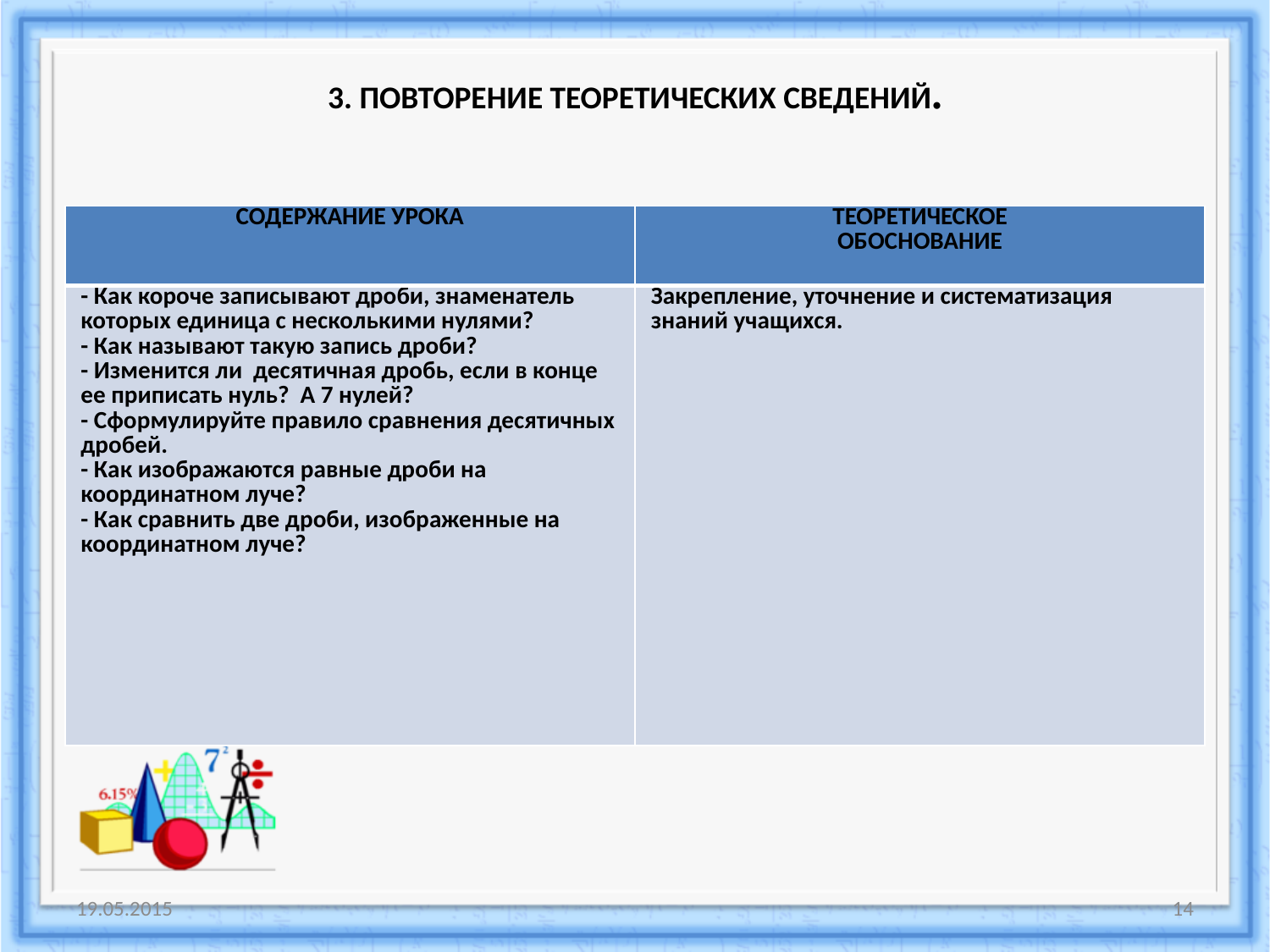

# 3. ПОВТОРЕНИЕ ТЕОРЕТИЧЕСКИХ СВЕДЕНИЙ.
| СОДЕРЖАНИЕ УРОКА | ТЕОРЕТИЧЕСКОЕ ОБОСНОВАНИЕ |
| --- | --- |
| - Как короче записывают дроби, знаменатель которых единица с несколькими нулями? - Как называют такую запись дроби? - Изменится ли десятичная дробь, если в конце ее приписать нуль? А 7 нулей? - Сформулируйте правило сравнения десятичных дробей. - Как изображаются равные дроби на координатном луче? - Как сравнить две дроби, изображенные на координатном луче? | Закрепление, уточнение и систематизация знаний учащихся. |
19.05.2015
14